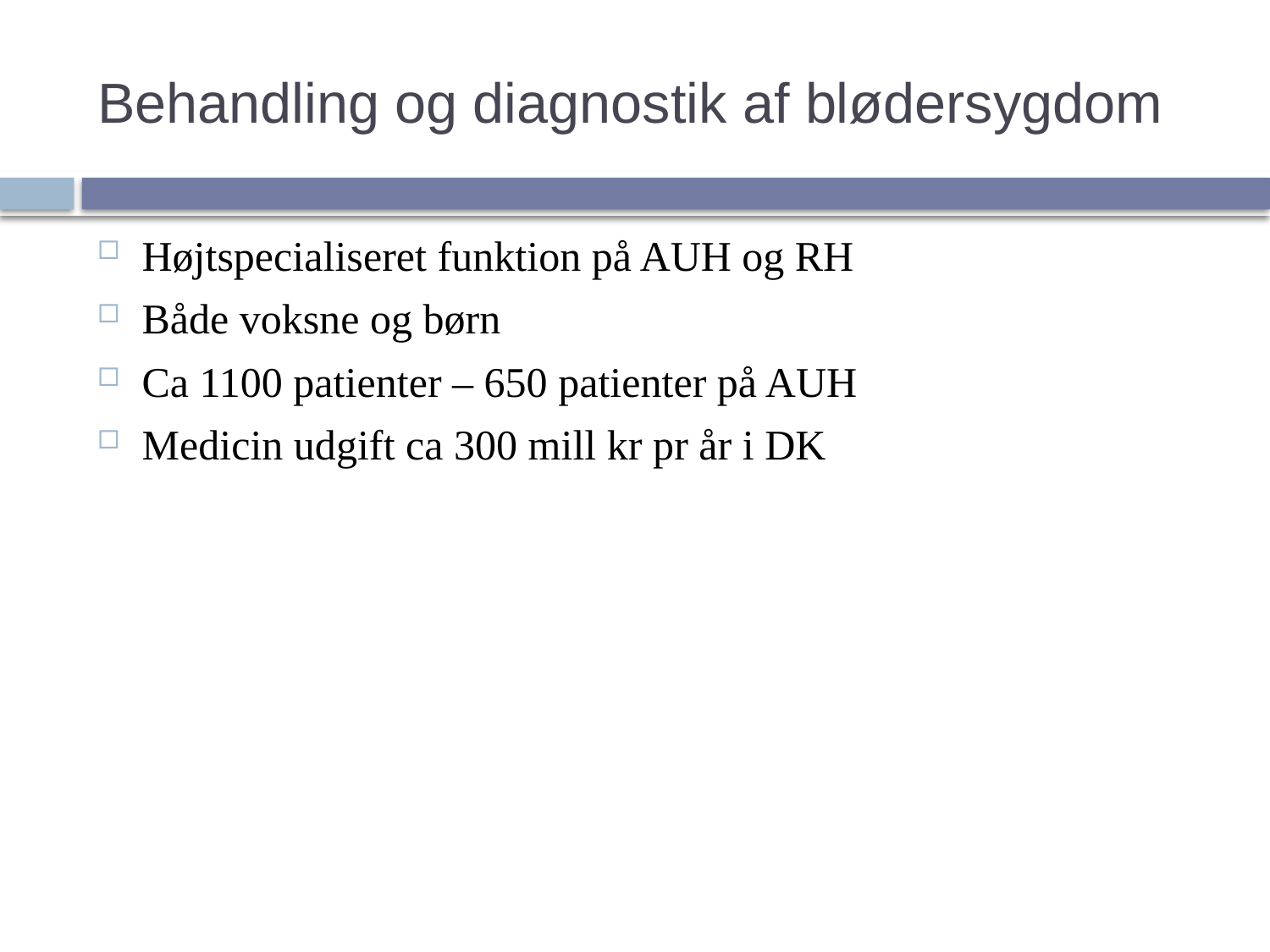

# Behandling og diagnostik af blødersygdom
Højtspecialiseret funktion på AUH og RH
Både voksne og børn
Ca 1100 patienter – 650 patienter på AUH
Medicin udgift ca 300 mill kr pr år i DK